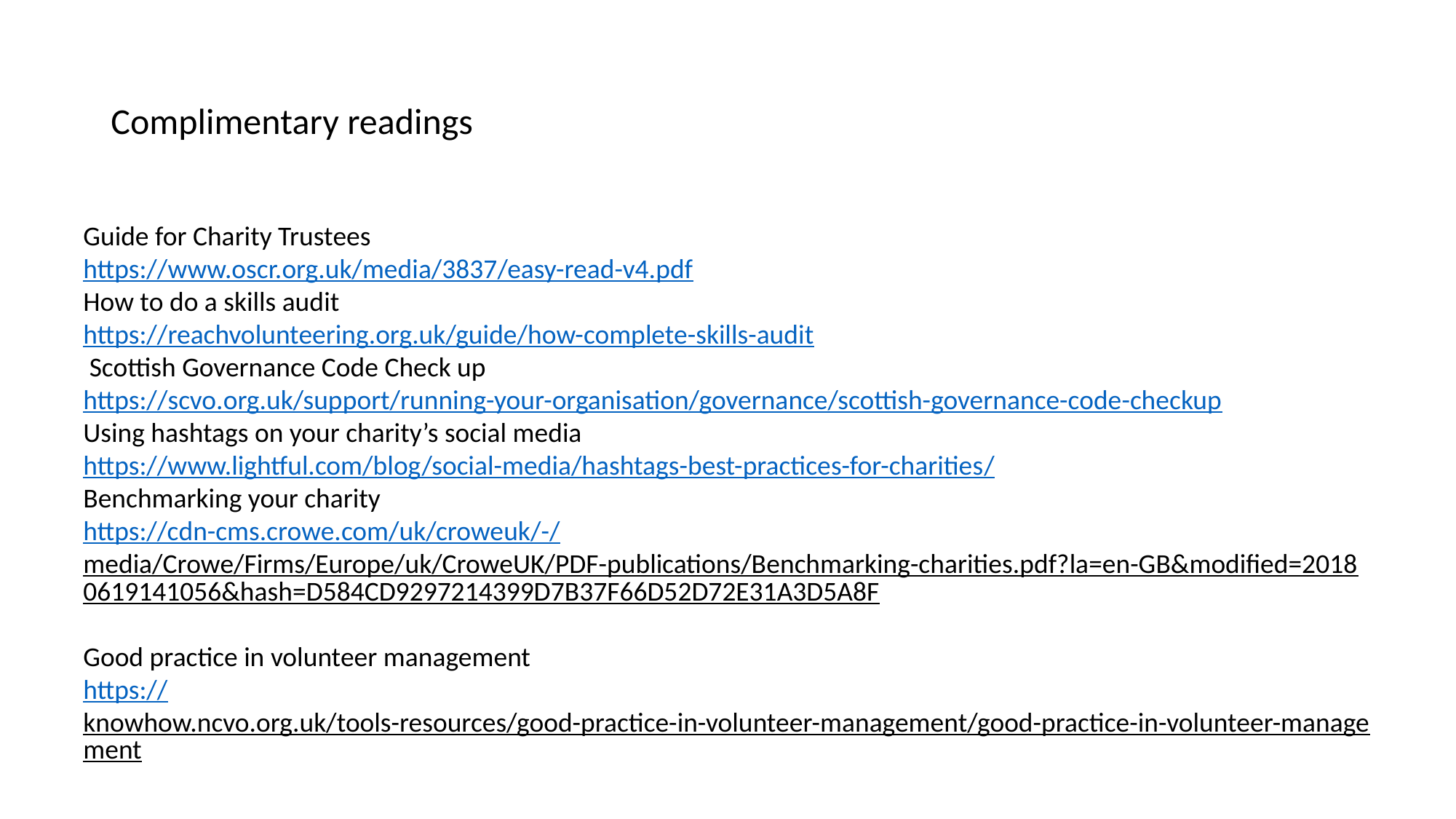

# Complimentary readings

Guide for Charity Trustees
https://www.oscr.org.uk/media/3837/easy-read-v4.pdf
How to do a skills audit
https://reachvolunteering.org.uk/guide/how-complete-skills-audit
 Scottish Governance Code Check up
https://scvo.org.uk/support/running-your-organisation/governance/scottish-governance-code-checkup
Using hashtags on your charity’s social media
https://www.lightful.com/blog/social-media/hashtags-best-practices-for-charities/
Benchmarking your charity
https://cdn-cms.crowe.com/uk/croweuk/-/media/Crowe/Firms/Europe/uk/CroweUK/PDF-publications/Benchmarking-charities.pdf?la=en-GB&modified=20180619141056&hash=D584CD9297214399D7B37F66D52D72E31A3D5A8F
Good practice in volunteer management
https://knowhow.ncvo.org.uk/tools-resources/good-practice-in-volunteer-management/good-practice-in-volunteer-management